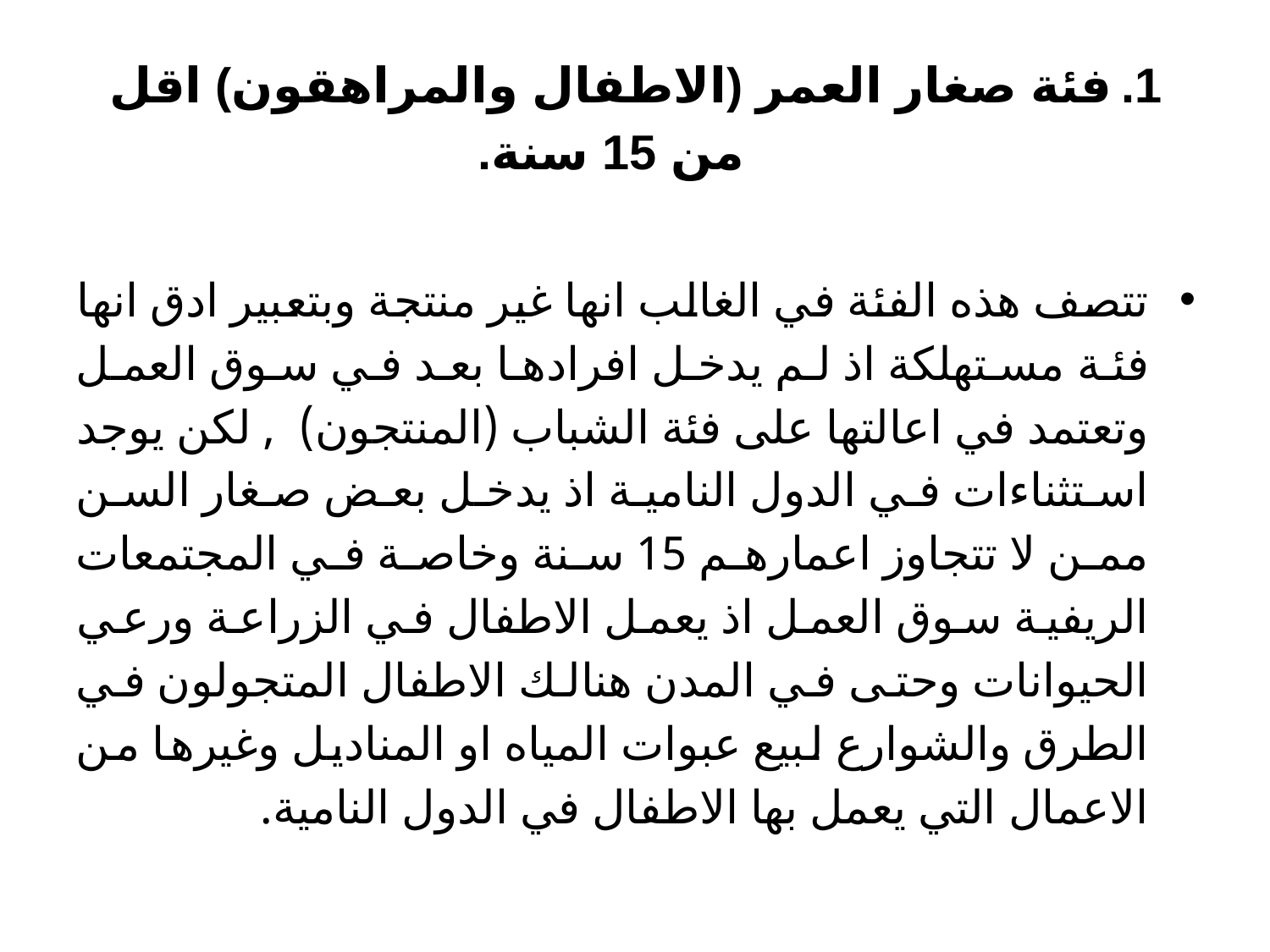

# فئة صغار العمر (الاطفال والمراهقون) اقل من 15 سنة.
تتصف هذه الفئة في الغالب انها غير منتجة وبتعبير ادق انها فئة مستهلكة اذ لم يدخل افرادها بعد في سوق العمل وتعتمد في اعالتها على فئة الشباب (المنتجون)  , لكن يوجد استثناءات في الدول النامية اذ يدخل بعض صغار السن ممن لا تتجاوز اعمارهم 15 سنة وخاصة في المجتمعات الريفية سوق العمل اذ يعمل الاطفال في الزراعة ورعي الحيوانات وحتى في المدن هنالك الاطفال المتجولون في الطرق والشوارع لبيع عبوات المياه او المناديل وغيرها من الاعمال التي يعمل بها الاطفال في الدول النامية.